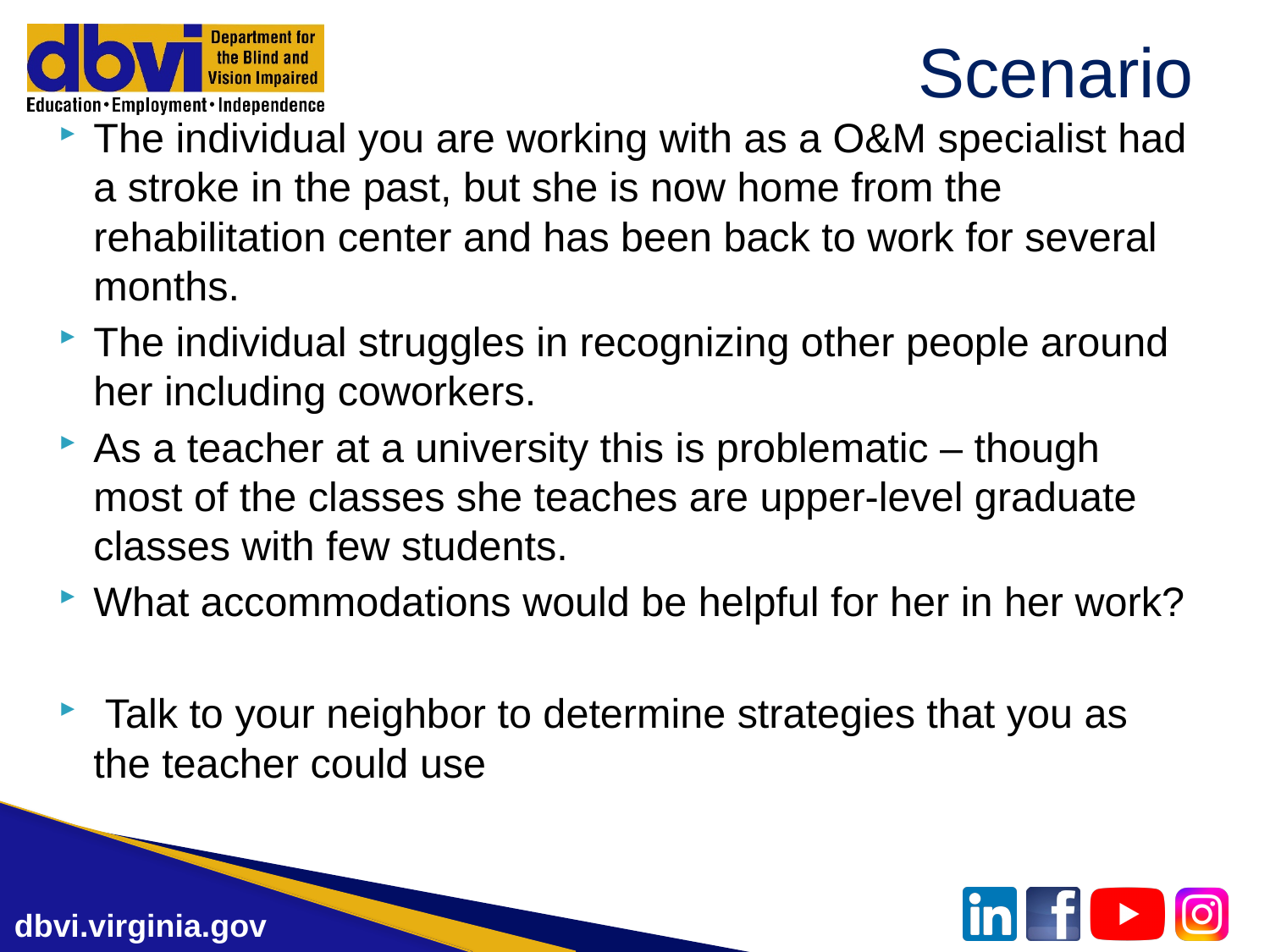

# Scenario
The individual you are working with as a O&M specialist had a stroke in the past, but she is now home from the rehabilitation center and has been back to work for several months.
The individual struggles in recognizing other people around her including coworkers.
As a teacher at a university this is problematic – though most of the classes she teaches are upper-level graduate classes with few students.
What accommodations would be helpful for her in her work?

 Talk to your neighbor to determine strategies that you as the teacher could use